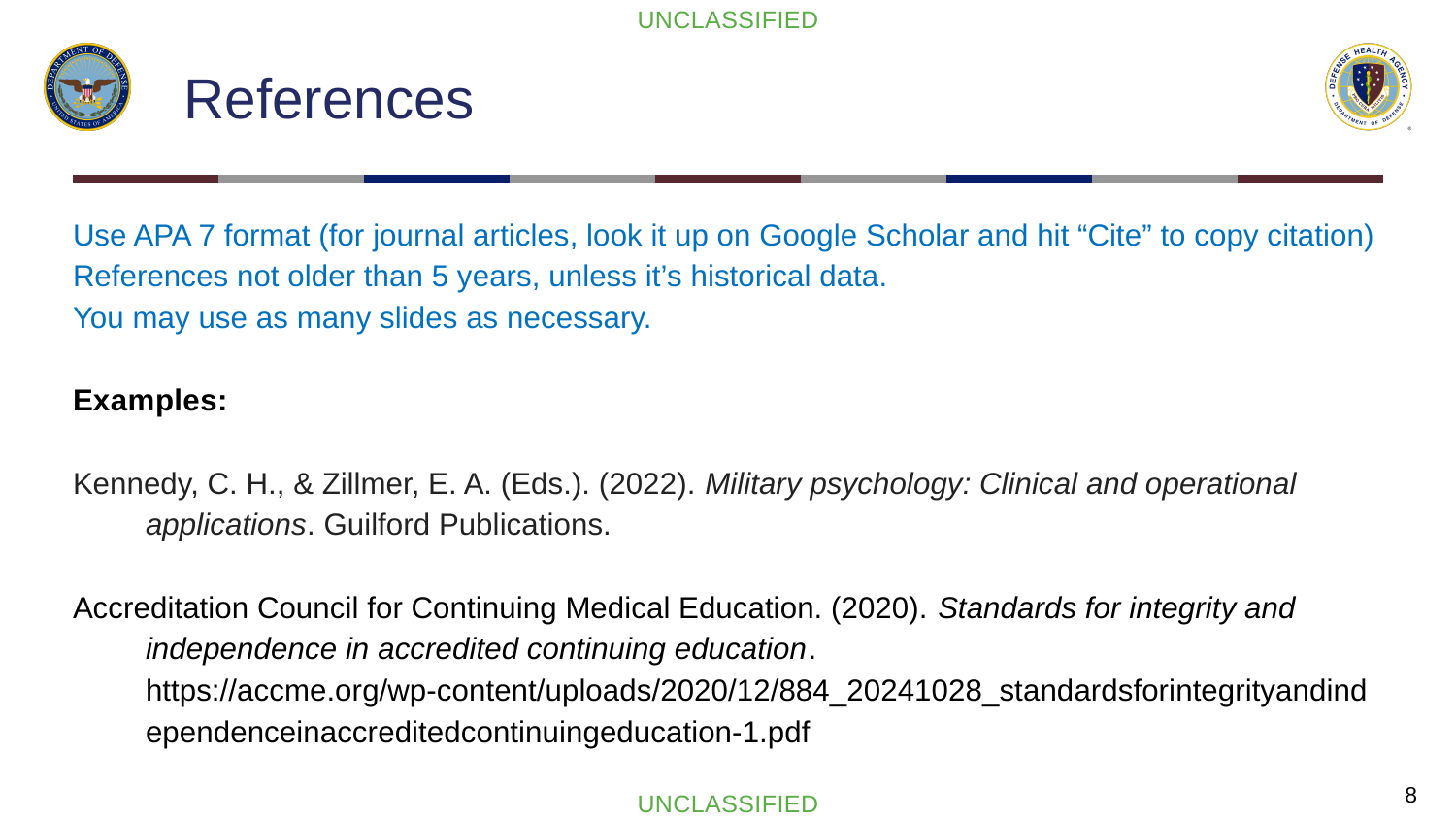

# References
Use APA 7 format (for journal articles, look it up on Google Scholar and hit “Cite” to copy citation)
References not older than 5 years, unless it’s historical data.
You may use as many slides as necessary.

Examples:

Kennedy, C. H., & Zillmer, E. A. (Eds.). (2022). Military psychology: Clinical and operational applications. Guilford Publications.

Accreditation Council for Continuing Medical Education. (2020). Standards for integrity and independence in accredited continuing education. https://accme.org/wp-content/uploads/2020/12/884_20241028_standardsforintegrityandindependenceinaccreditedcontinuingeducation-1.pdf

8